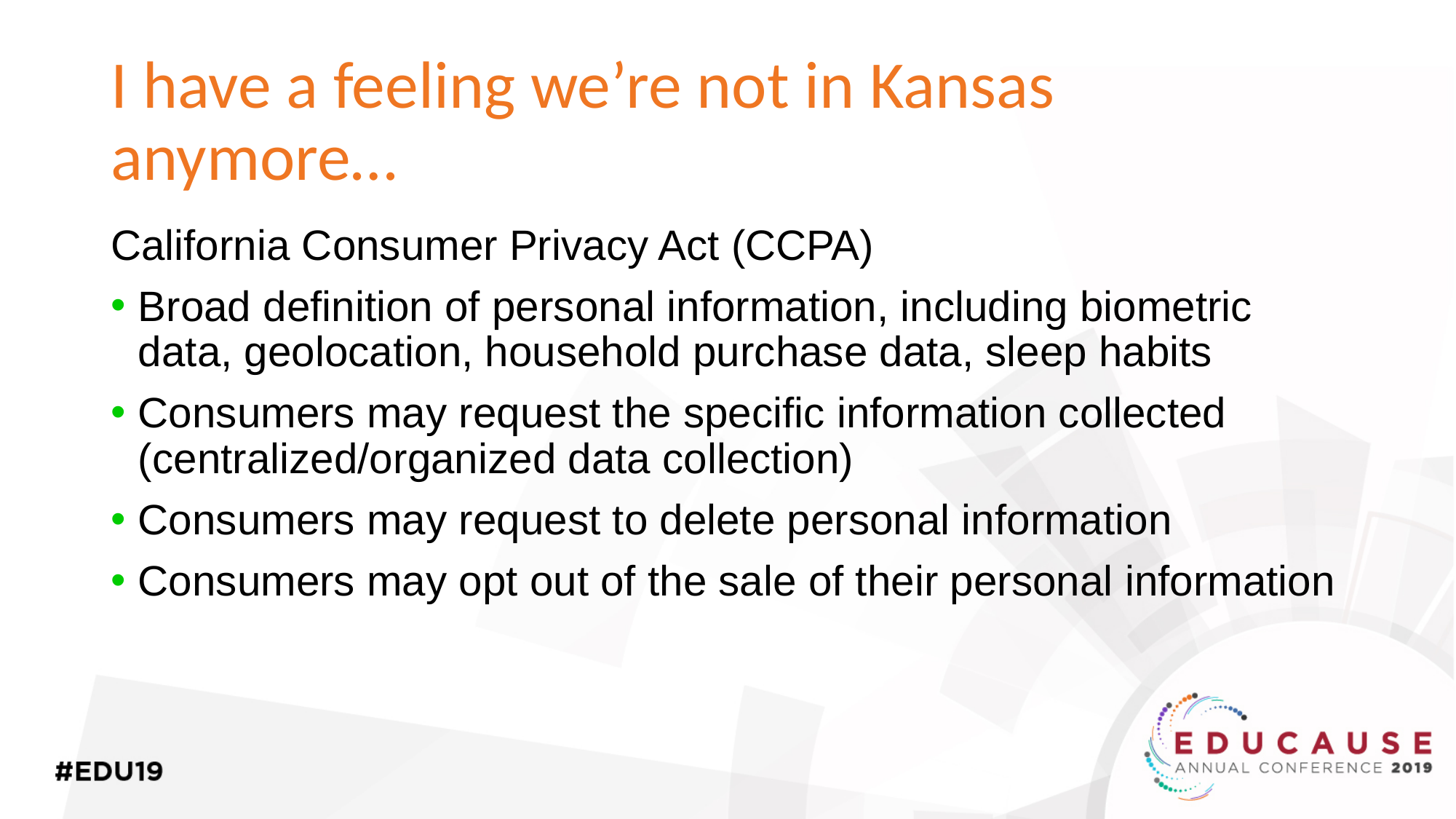

# I have a feeling we’re not in Kansas anymore…
California Consumer Privacy Act (CCPA)
Broad definition of personal information, including biometric data, geolocation, household purchase data, sleep habits
Consumers may request the specific information collected (centralized/organized data collection)
Consumers may request to delete personal information
Consumers may opt out of the sale of their personal information